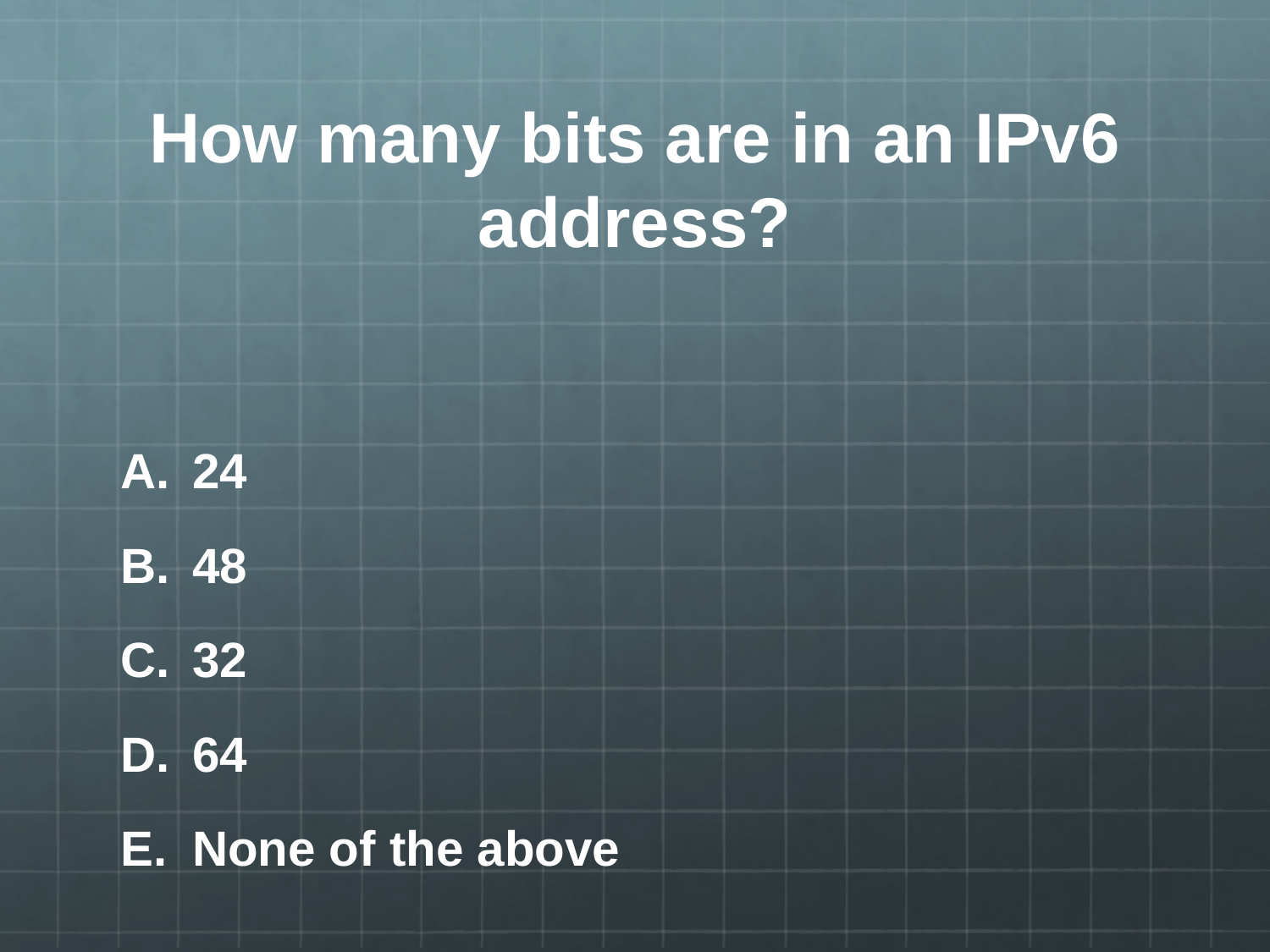

# How many bits are in an IPv6 address?
24
48
32
64
None of the above